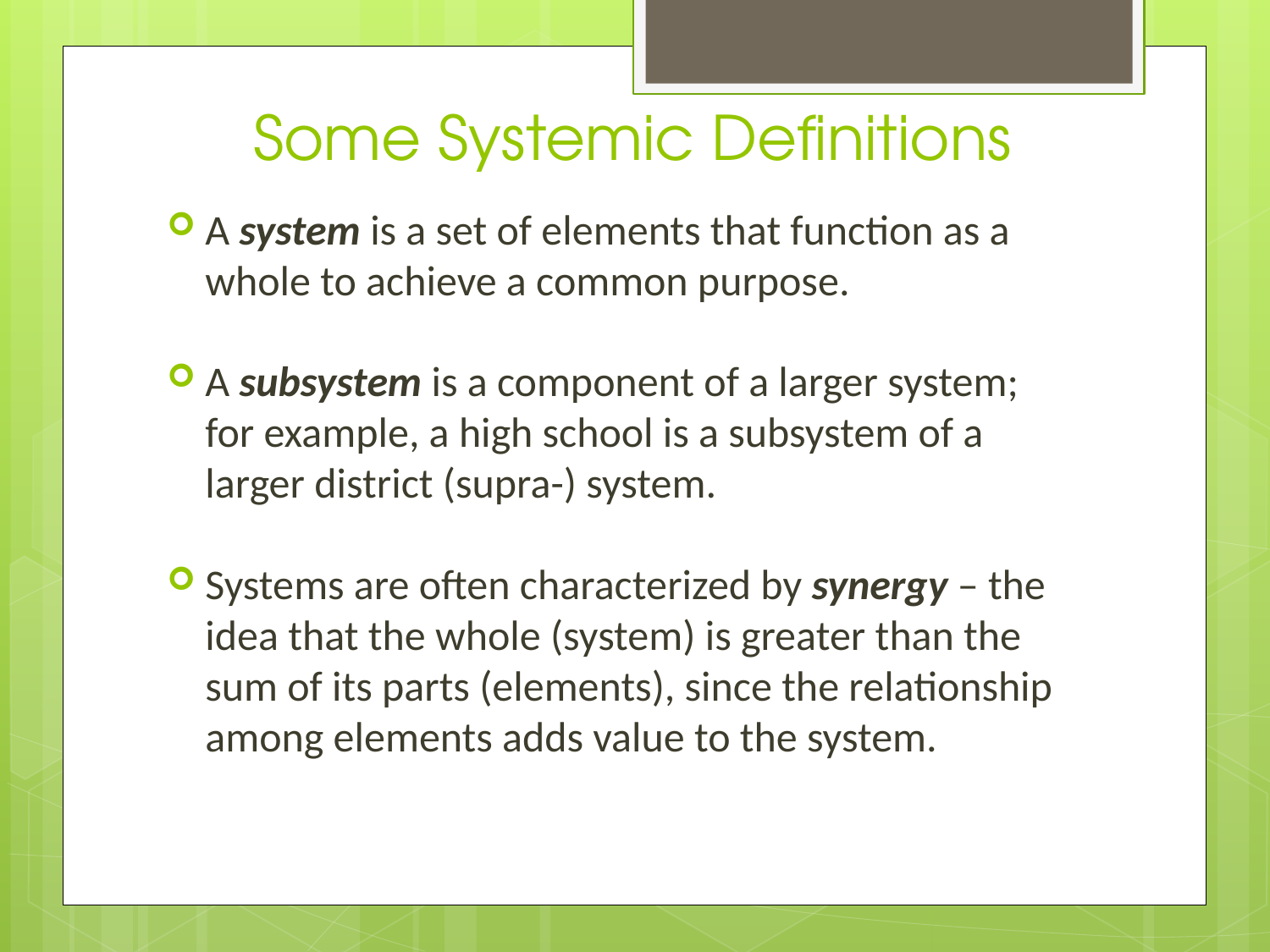

# Some Systemic Definitions
A system is a set of elements that function as a whole to achieve a common purpose.

A subsystem is a component of a larger system; for example, a high school is a subsystem of a larger district (supra-) system.

Systems are often characterized by synergy – the idea that the whole (system) is greater than the sum of its parts (elements), since the relationship among elements adds value to the system.